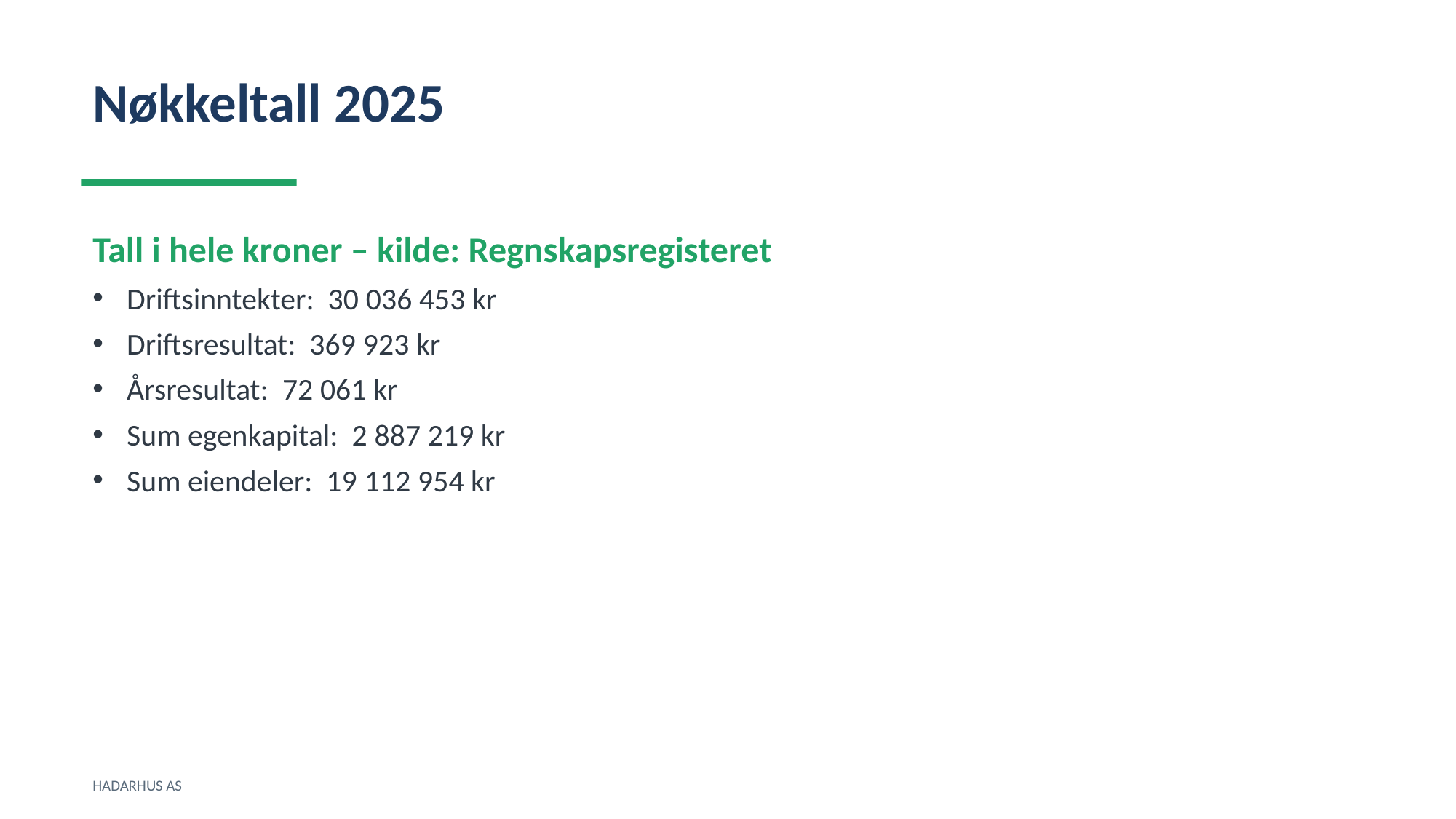

Nøkkeltall 2025

Tall i hele kroner – kilde: Regnskapsregisteret
Driftsinntekter:  30 036 453 kr
Driftsresultat:  369 923 kr
Årsresultat:  72 061 kr
Sum egenkapital:  2 887 219 kr
Sum eiendeler:  19 112 954 kr
HADARHUS AS